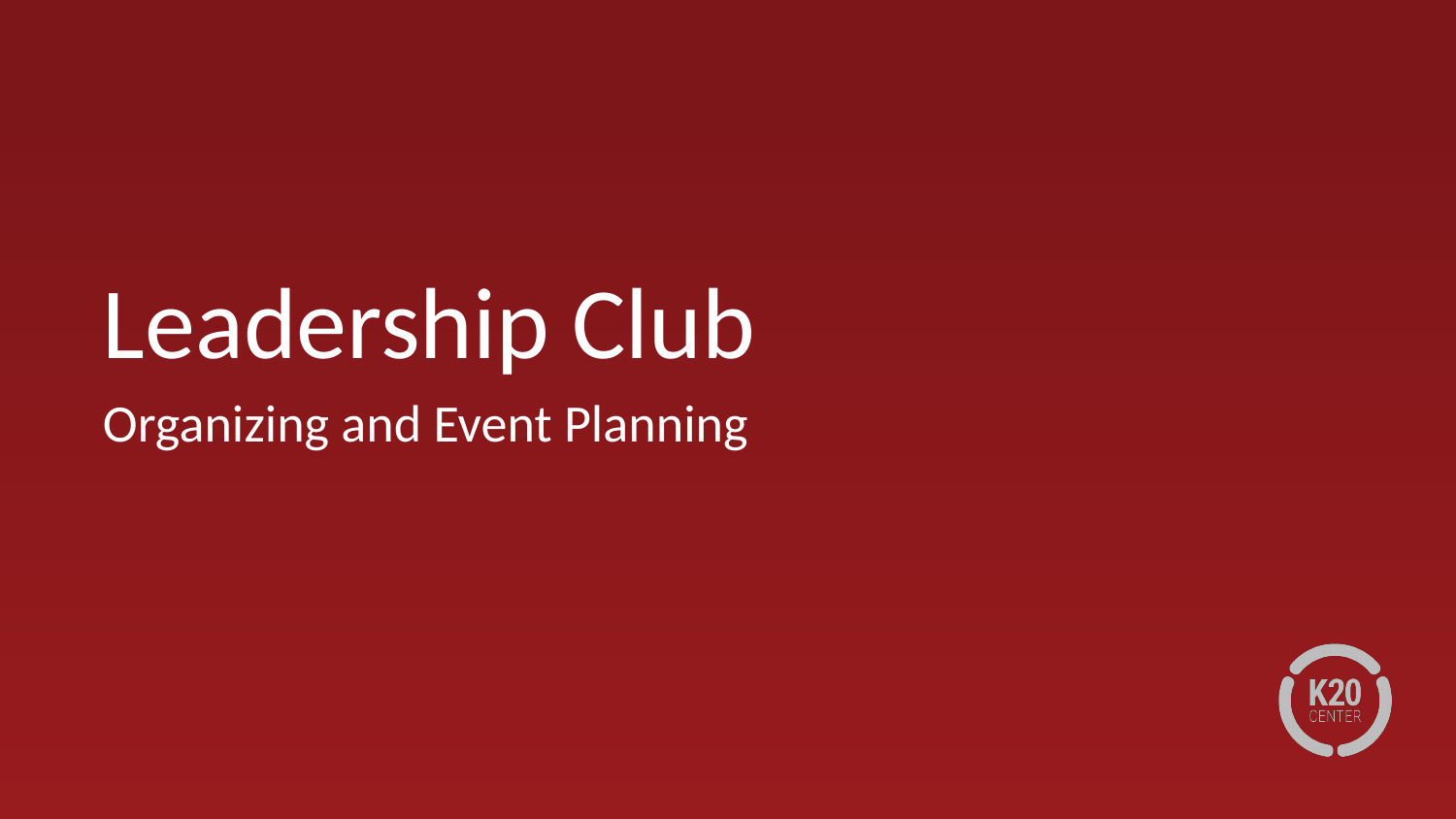

# Leadership Club
Organizing and Event Planning